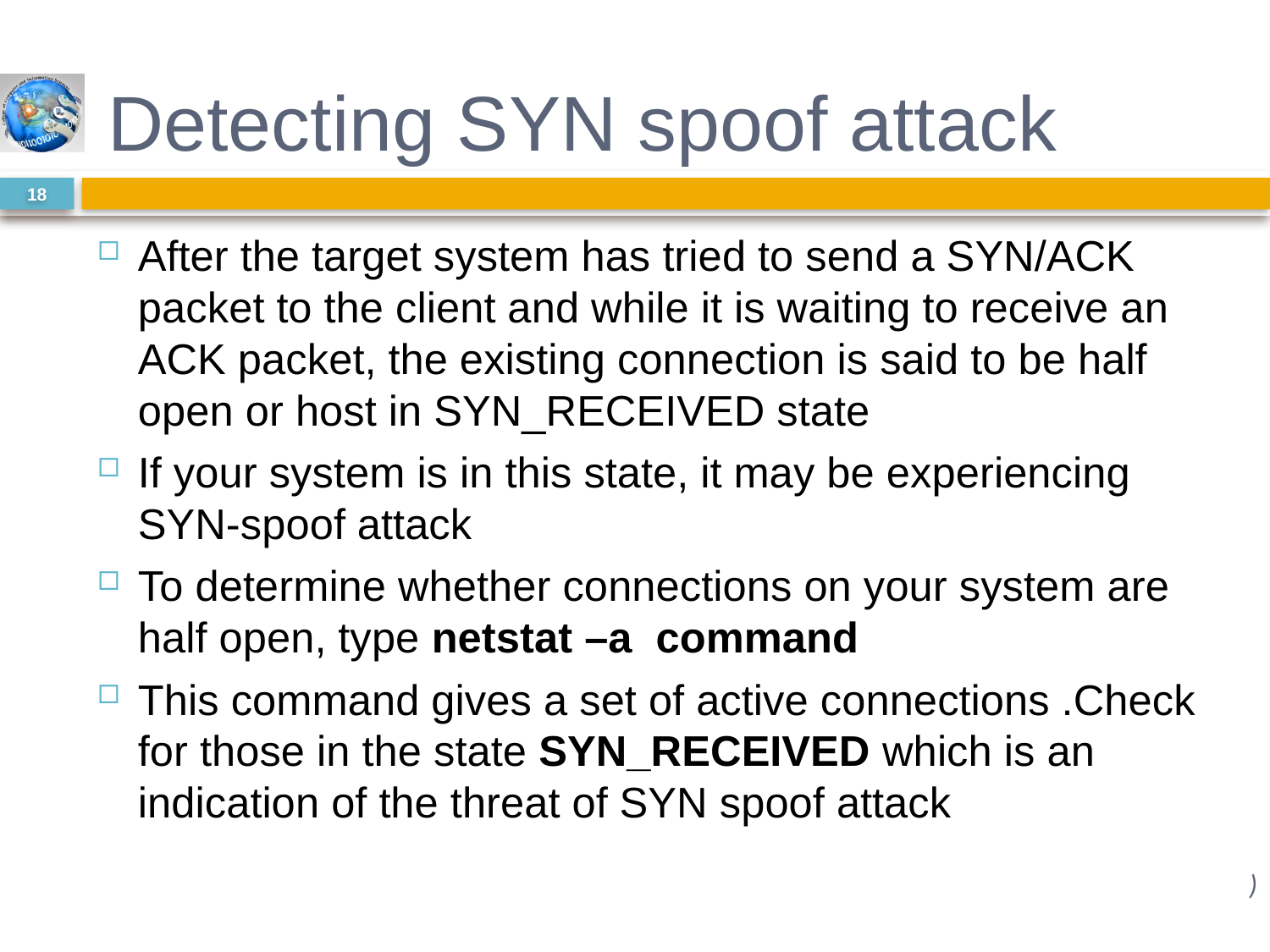

# Detecting SYN spoof attack
18
After the target system has tried to send a SYN/ACK packet to the client and while it is waiting to receive an ACK packet, the existing connection is said to be half open or host in SYN_RECEIVED state
If your system is in this state, it may be experiencing SYN-spoof attack
To determine whether connections on your system are half open, type netstat –a  command
This command gives a set of active connections .Check for those in the state SYN_RECEIVED which is an indication of the threat of SYN spoof attack

  )